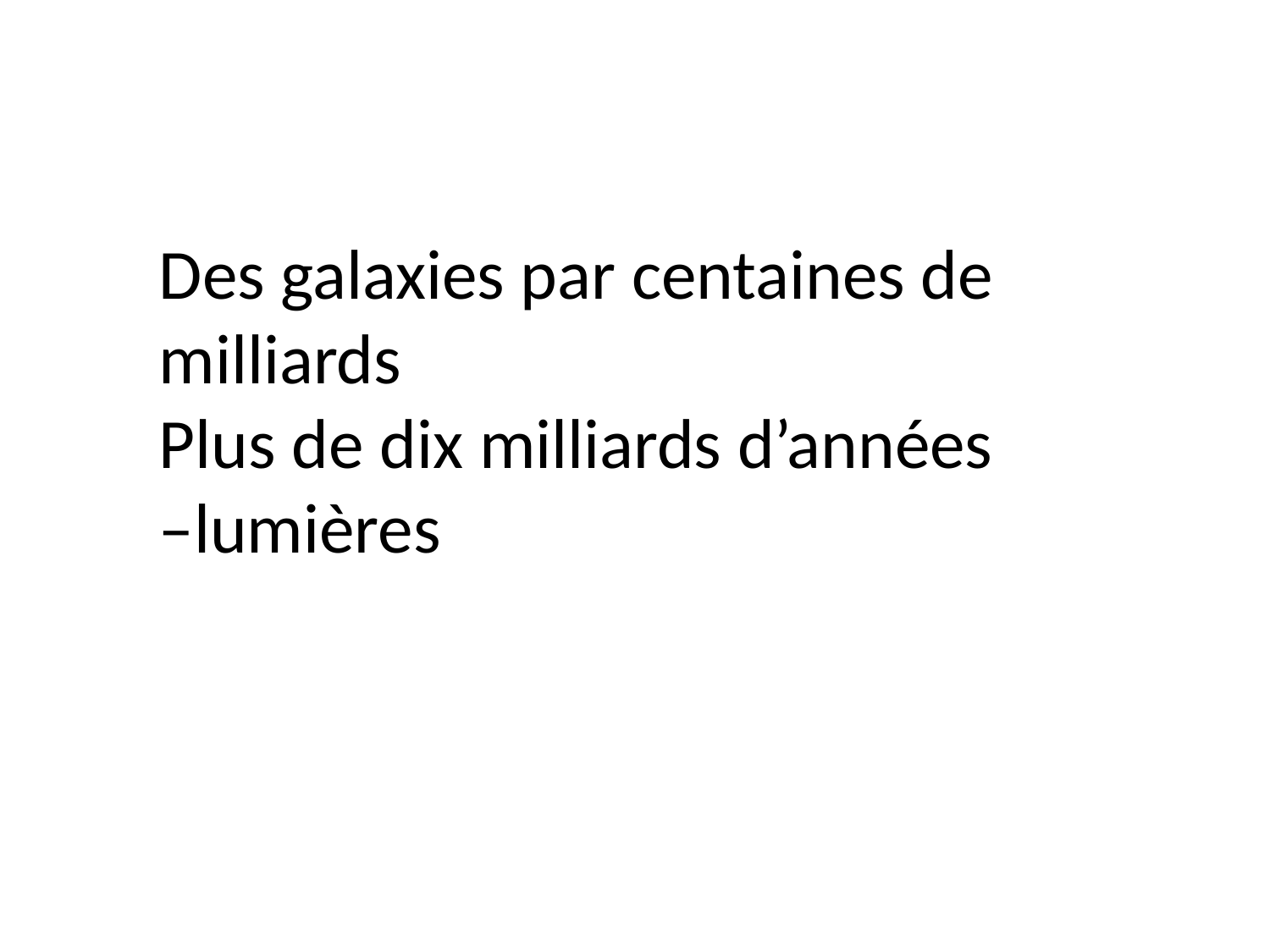

#
Des galaxies par centaines de milliards
Plus de dix milliards d’années –lumières